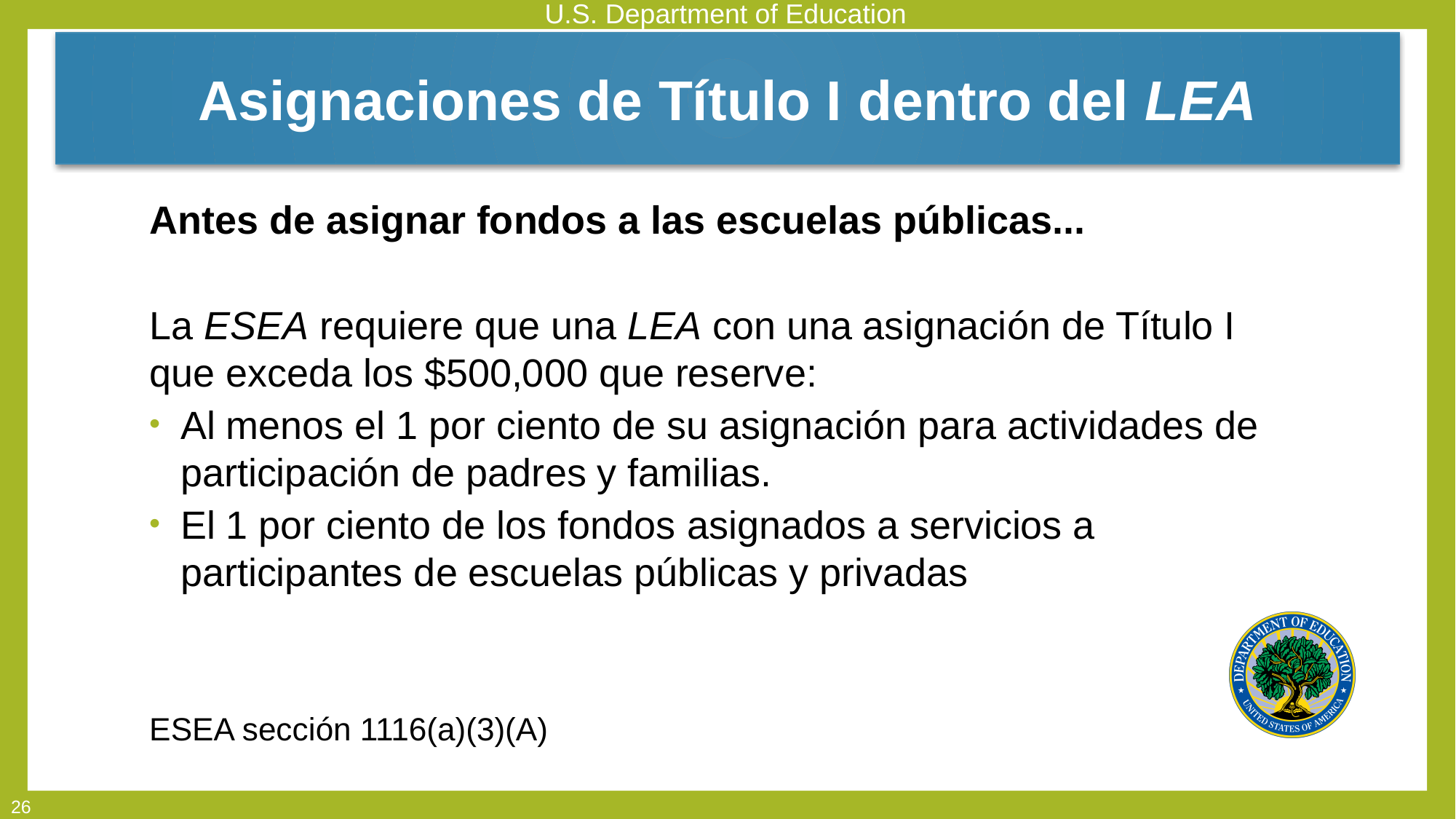

Asignaciones de Título I dentro del LEA
Antes de asignar fondos a las escuelas públicas...

La ESEA requiere que una LEA con una asignación de Título I que exceda los $500,000 que reserve:
Al menos el 1 por ciento de su asignación para actividades de participación de padres y familias.
El 1 por ciento de los fondos asignados a servicios a participantes de escuelas públicas y privadas

ESEA sección 1116(a)(3)(A)

26